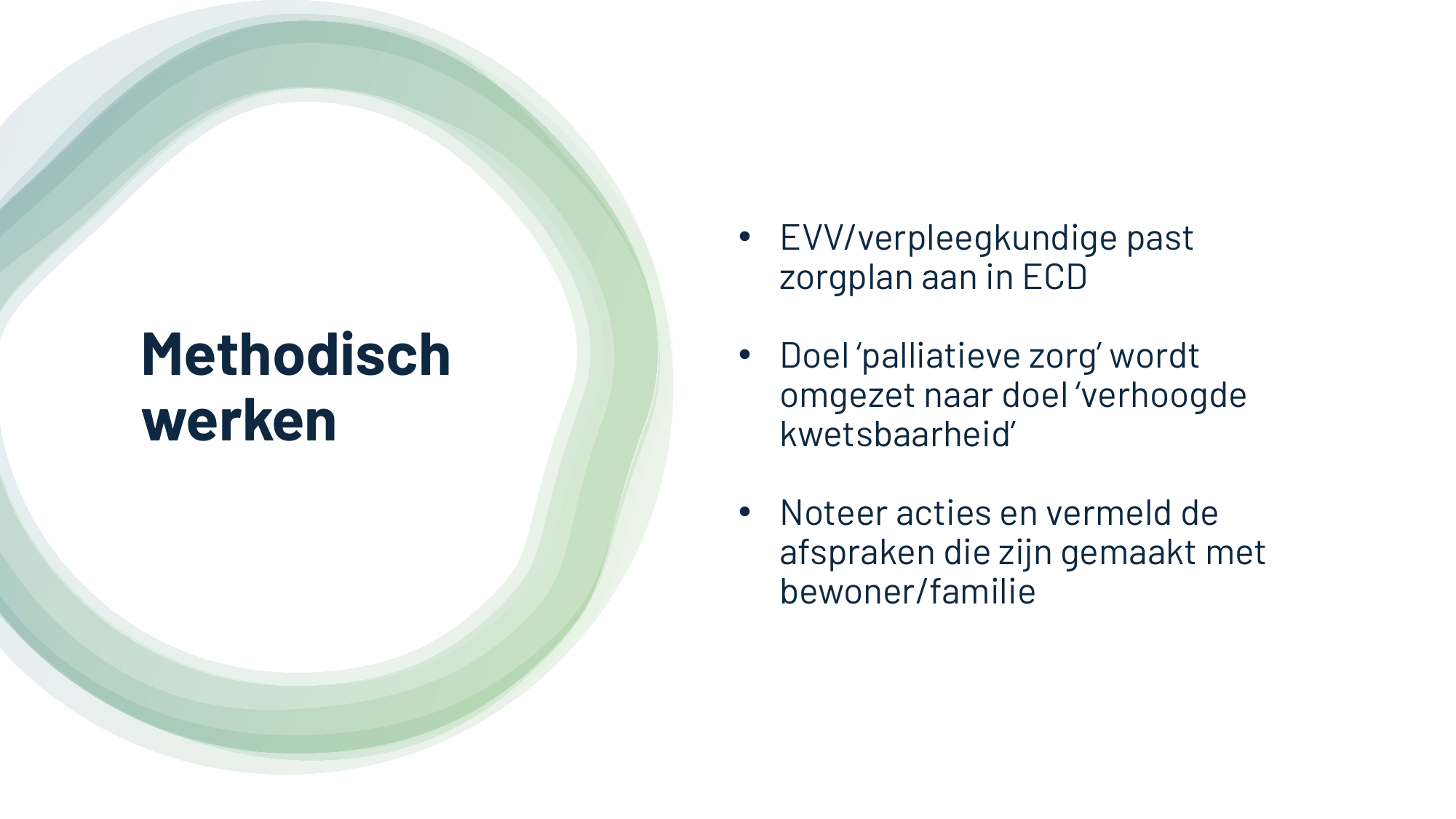

# Methodisch werken

EVV/verpleegkundige past zorgplan aan in ECD
Doel ‘palliatieve zorg’ wordt omgezet naar doel ‘verhoogde kwetsbaarheid’

Noteer acties en vermeld de afspraken die zijn gemaakt met bewoner/familie